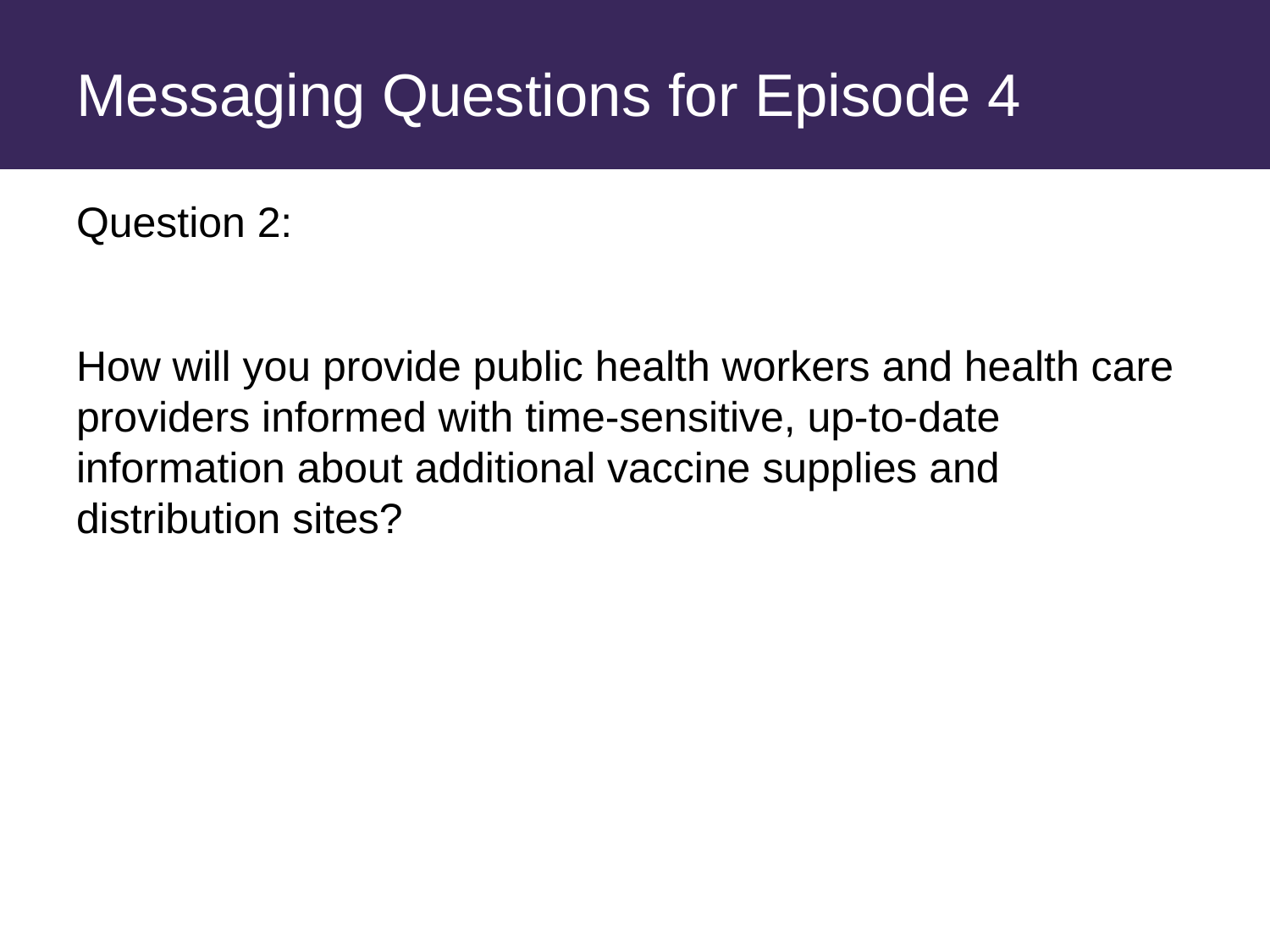

# Messaging Questions for Episode 4
Question 2:

How will you provide public health workers and health care providers informed with time-sensitive, up-to-date information about additional vaccine supplies and distribution sites?